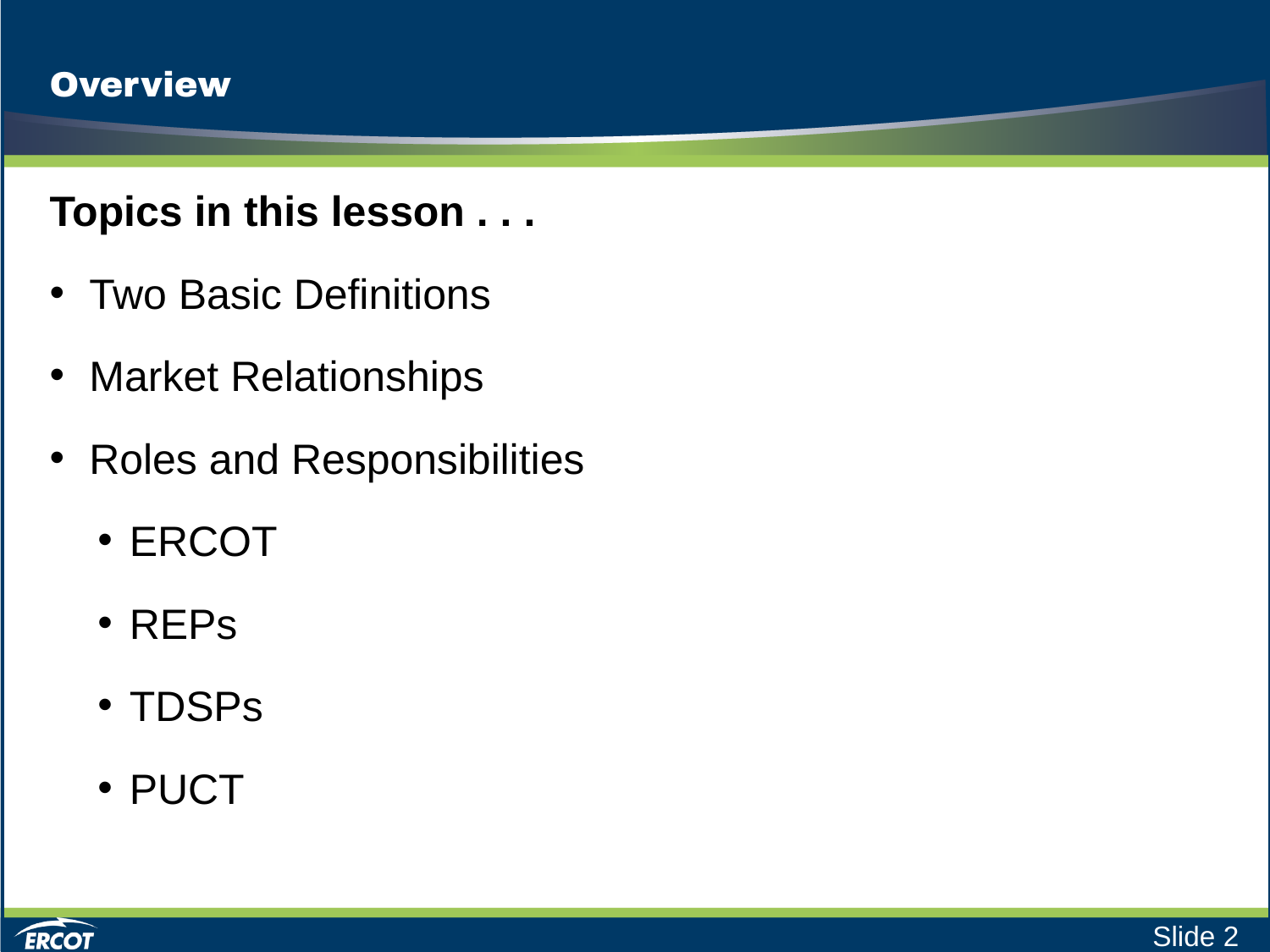

# Overview
Topics in this lesson . . .
Two Basic Definitions
Market Relationships
Roles and Responsibilities
ERCOT
REPs
TDSPs
PUCT